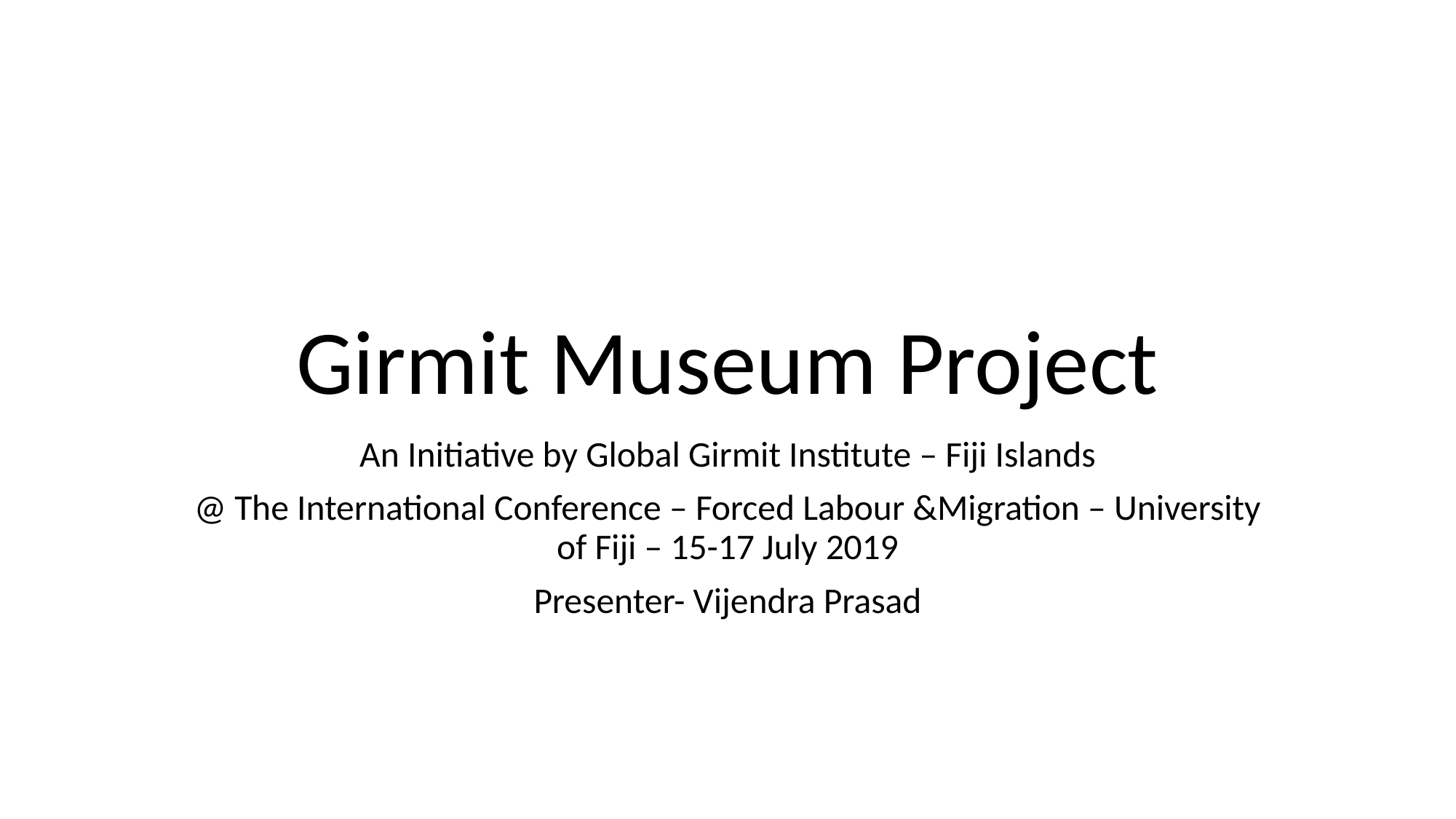

# Girmit Museum Project
An Initiative by Global Girmit Institute – Fiji Islands
@ The International Conference – Forced Labour &Migration – University of Fiji – 15-17 July 2019
Presenter- Vijendra Prasad